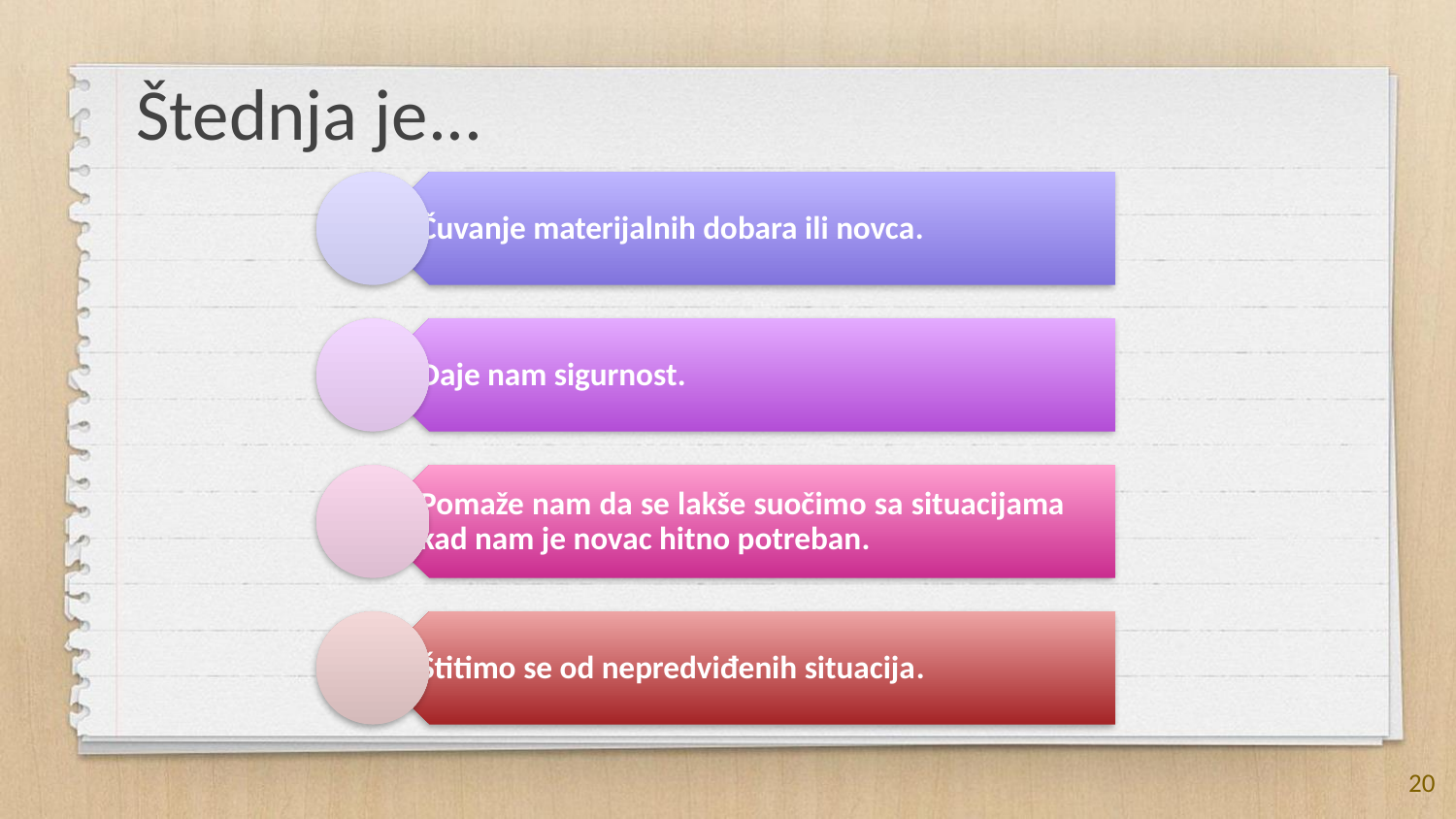

Štednja je...
Čuvanje materijalnih dobara ili novca.
Daje nam sigurnost.
Pomaže nam da se lakše suočimo sa situacijama kad nam je novac hitno potreban.
Štitimo se od nepredviđenih situacija.
20